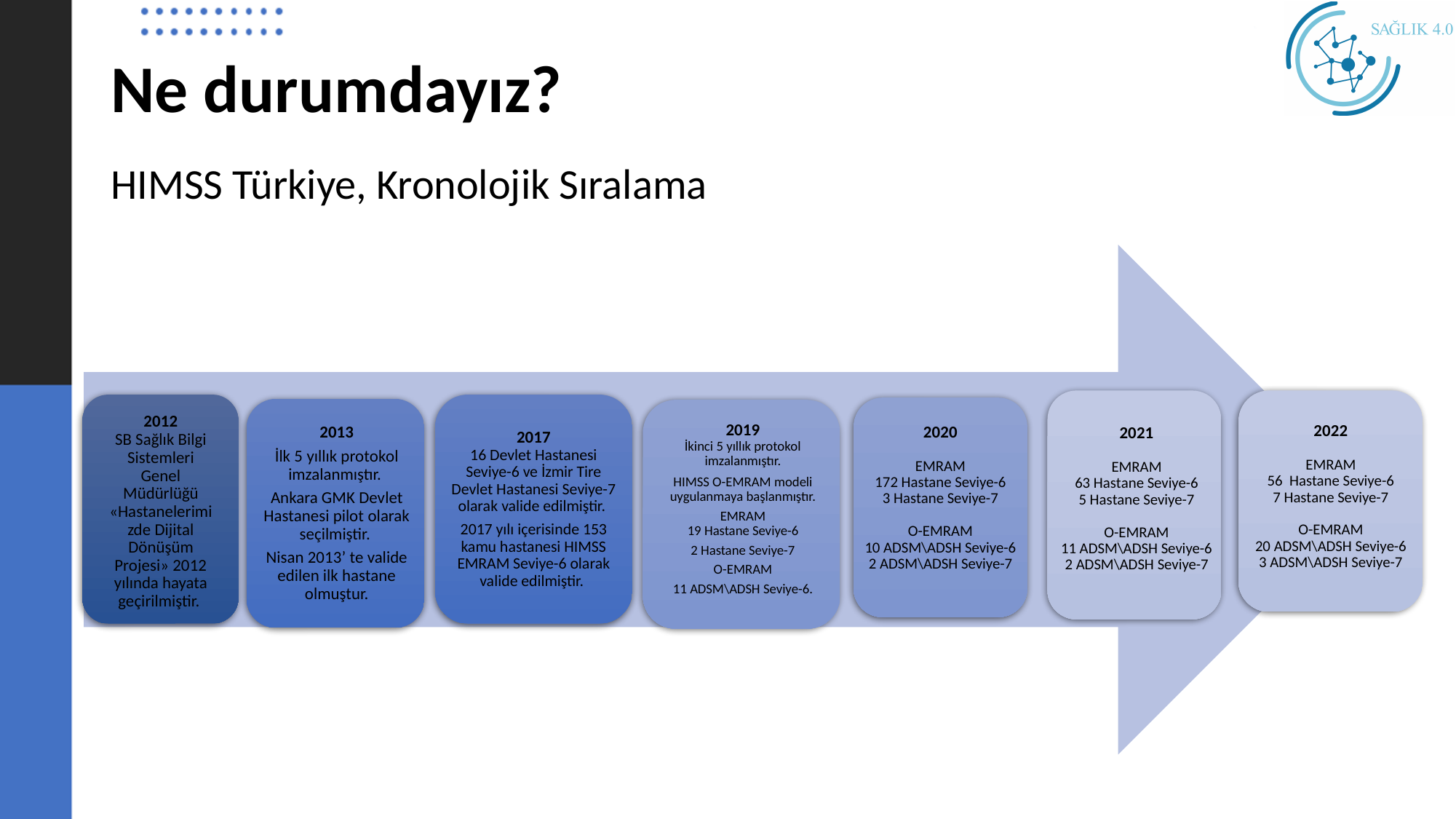

# Ne durumdayız?
HIMSS Türkiye, Kronolojik Sıralama

2013
İlk 5 yıllık protokol imzalanmıştır.
Ankara GMK Devlet Hastanesi pilot olarak seçilmiştir.
Nisan 2013’ te valide edilen ilk hastane olmuştur.

2020
EMRAM
172 Hastane Seviye-6
3 Hastane Seviye-7
O-EMRAM
10 ADSM\ADSH Seviye-6
2 ADSM\ADSH Seviye-7
2021
EMRAM
63 Hastane Seviye-6
5 Hastane Seviye-7
O-EMRAM
11 ADSM\ADSH Seviye-6
2 ADSM\ADSH Seviye-7
2019
İkinci 5 yıllık protokol imzalanmıştır.
HIMSS O-EMRAM modeli uygulanmaya başlanmıştır.
EMRAM
19 Hastane Seviye-6
2 Hastane Seviye-7
O-EMRAM
11 ADSM\ADSH Seviye-6.
2017
16 Devlet Hastanesi Seviye-6 ve İzmir Tire Devlet Hastanesi Seviye-7 olarak valide edilmiştir.
2017 yılı içerisinde 153 kamu hastanesi HIMSS EMRAM Seviye-6 olarak valide edilmiştir.
2012
SB Sağlık Bilgi Sistemleri Genel Müdürlüğü «Hastanelerimizde Dijital Dönüşüm Projesi» 2012 yılında hayata geçirilmiştir.

2022
EMRAM
56  Hastane Seviye-6
7 Hastane Seviye-7
O-EMRAM
20 ADSM\ADSH Seviye-6
3 ADSM\ADSH Seviye-7